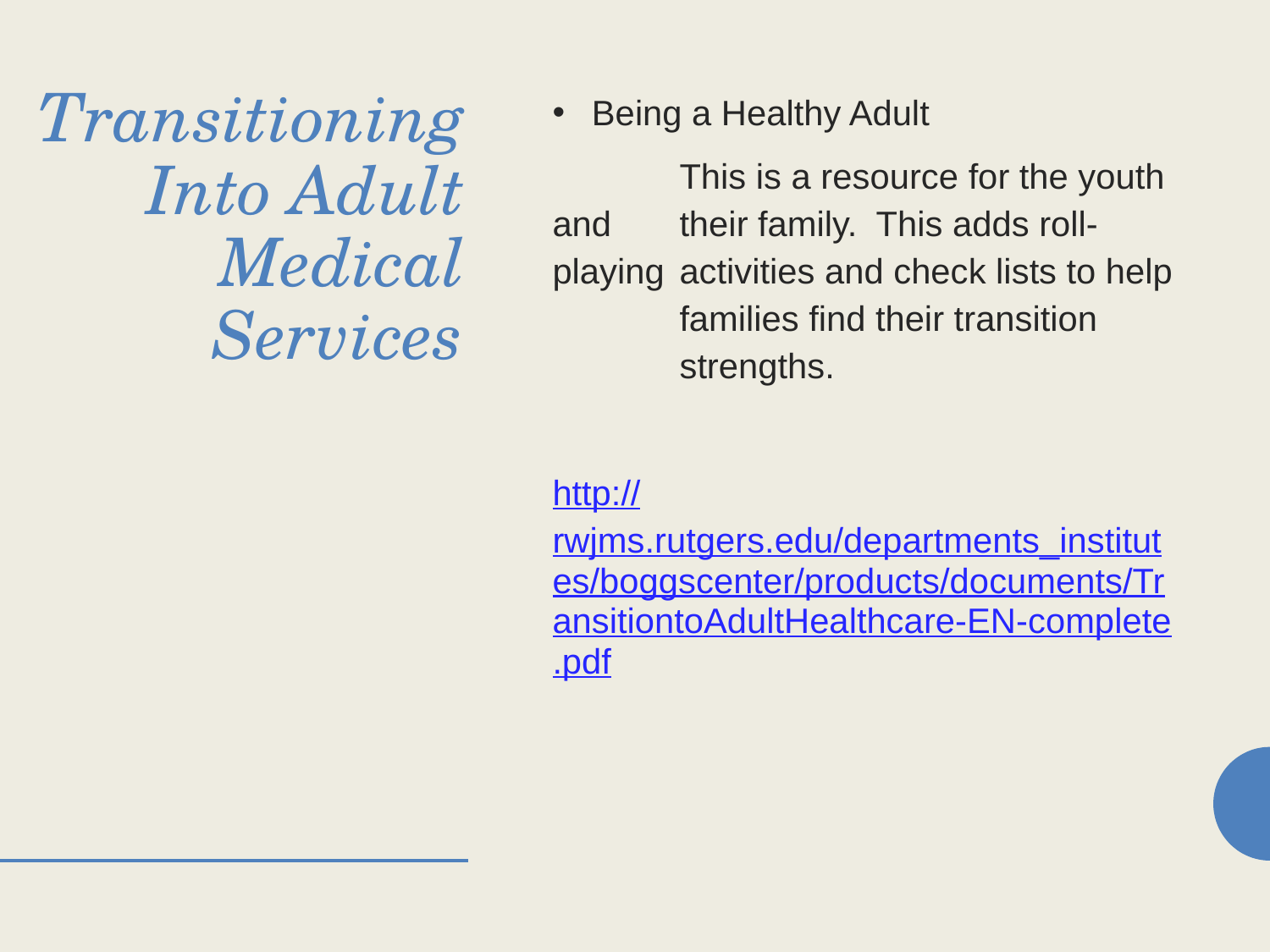

# Transitioning Into Adult Medical Services
Being a Healthy Adult
	This is a resource for the youth and 	their family.  This adds roll-playing 	activities and check lists to help 	families find their transition 	strengths.

http://rwjms.rutgers.edu/departments_institutes/boggscenter/products/documents/TransitiontoAdultHealthcare-EN-complete.pdf